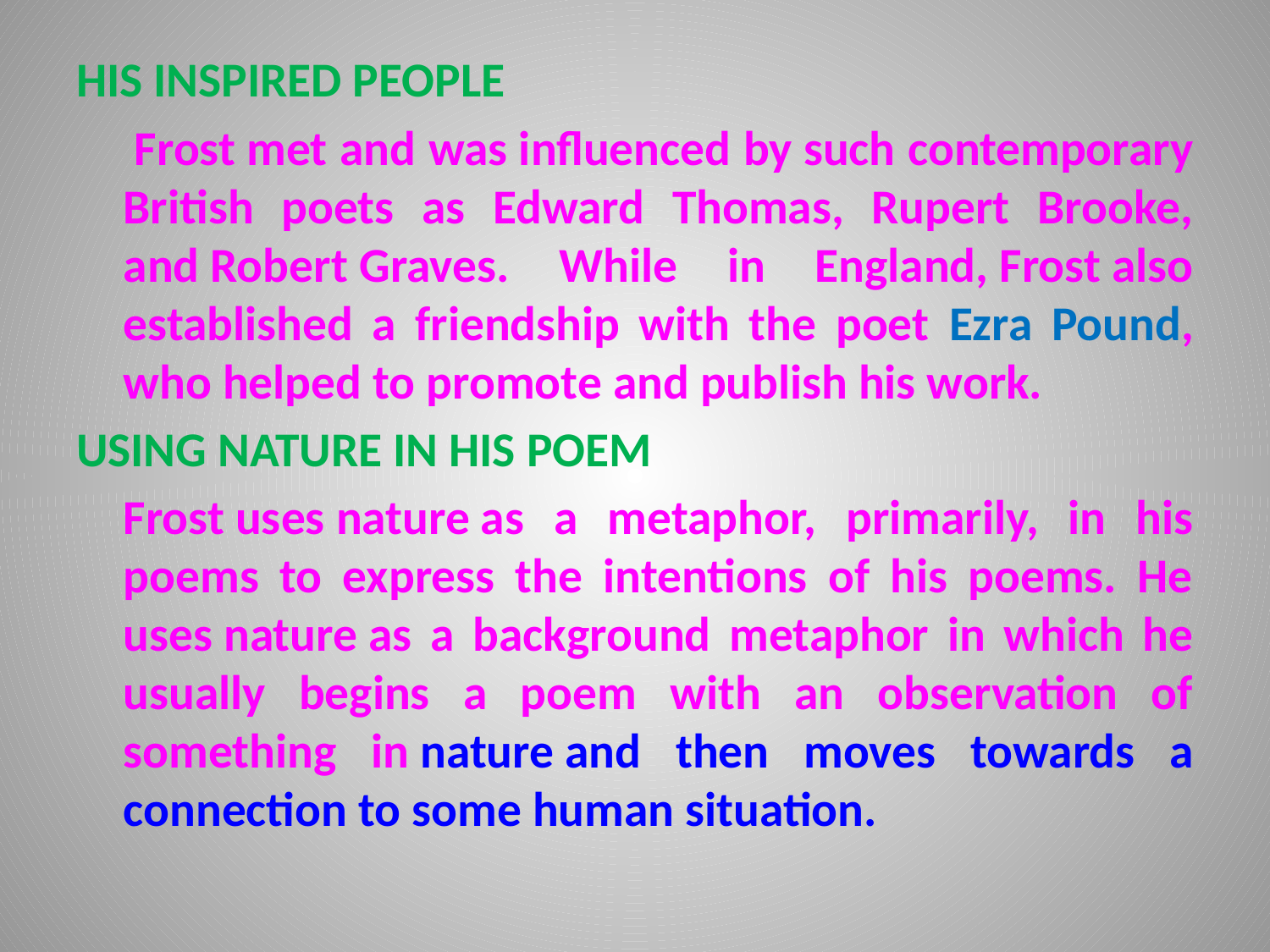

HIS INSPIRED PEOPLE
		 Frost met and was influenced by such contemporary British poets as Edward Thomas, Rupert Brooke, and Robert Graves. While in England, Frost also established a friendship with the poet Ezra Pound, who helped to promote and publish his work.
USING NATURE IN HIS POEM
		Frost uses nature as a metaphor, primarily, in his poems to express the intentions of his poems. He uses nature as a background metaphor in which he usually begins a poem with an observation of something in nature and then moves towards a connection to some human situation.